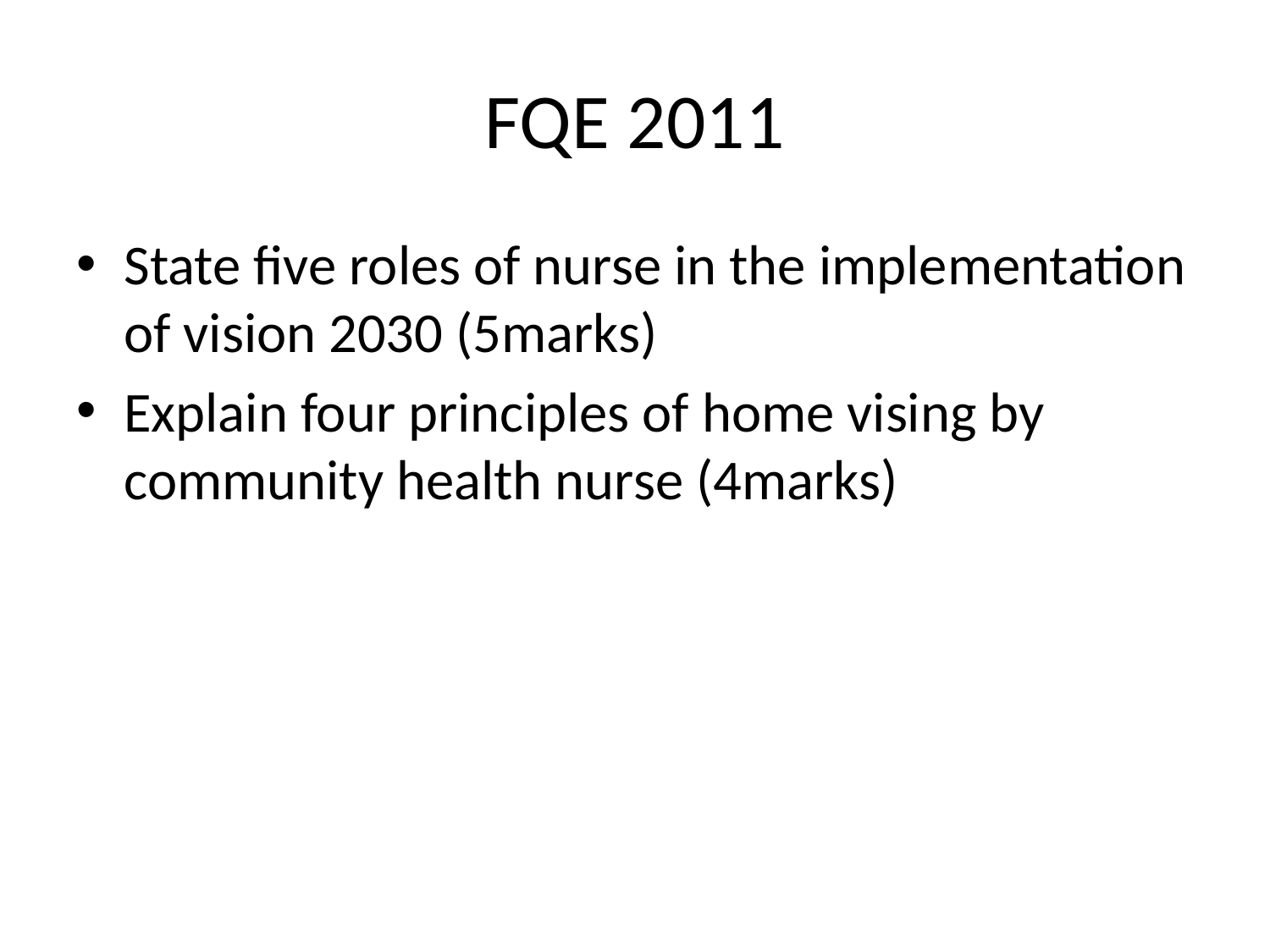

# FQE 2011
State five roles of nurse in the implementation of vision 2030 (5marks)
Explain four principles of home vising by community health nurse (4marks)